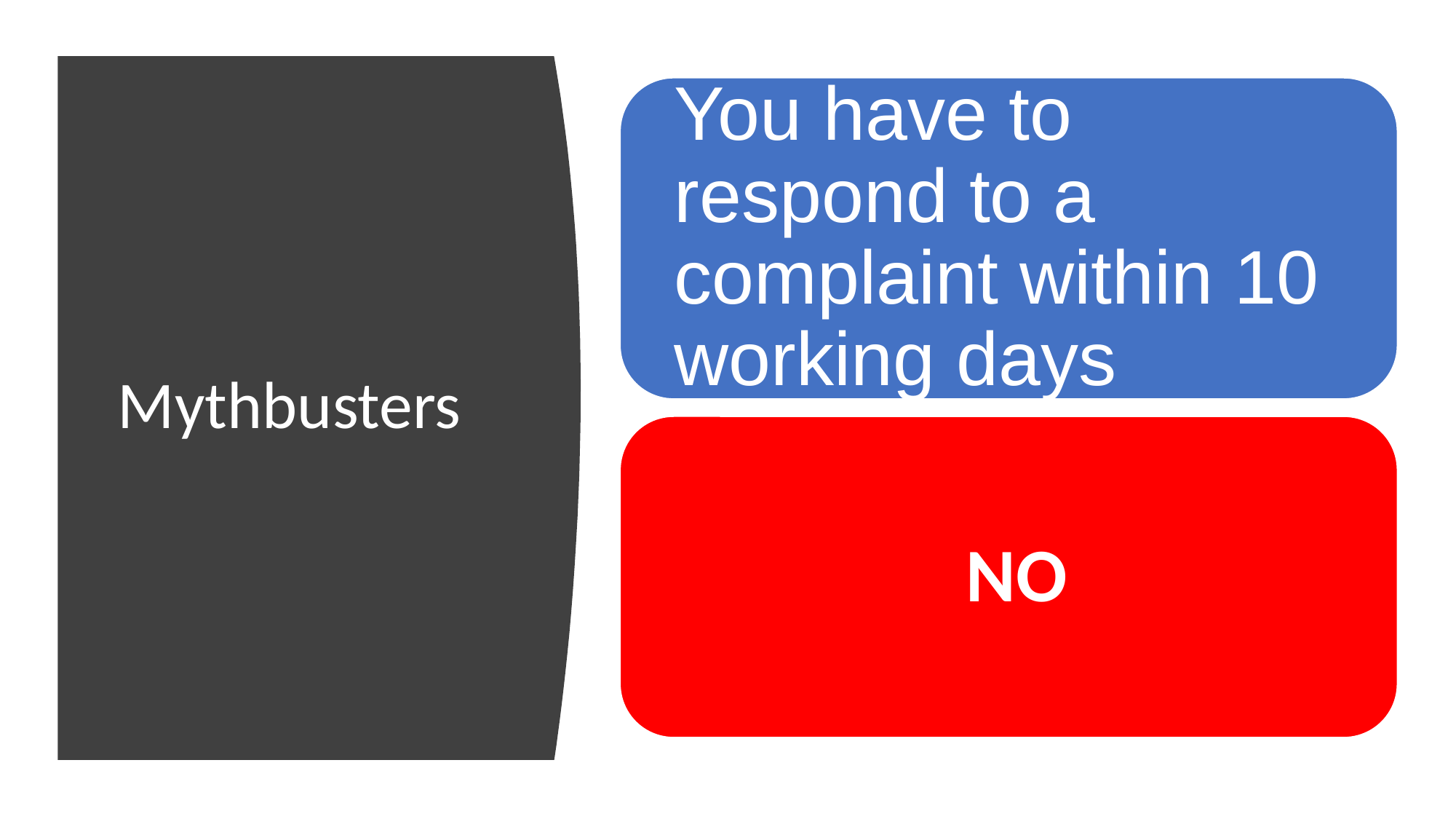

You have to respond to a complaint within 10 working days
NO

# Mythbusters